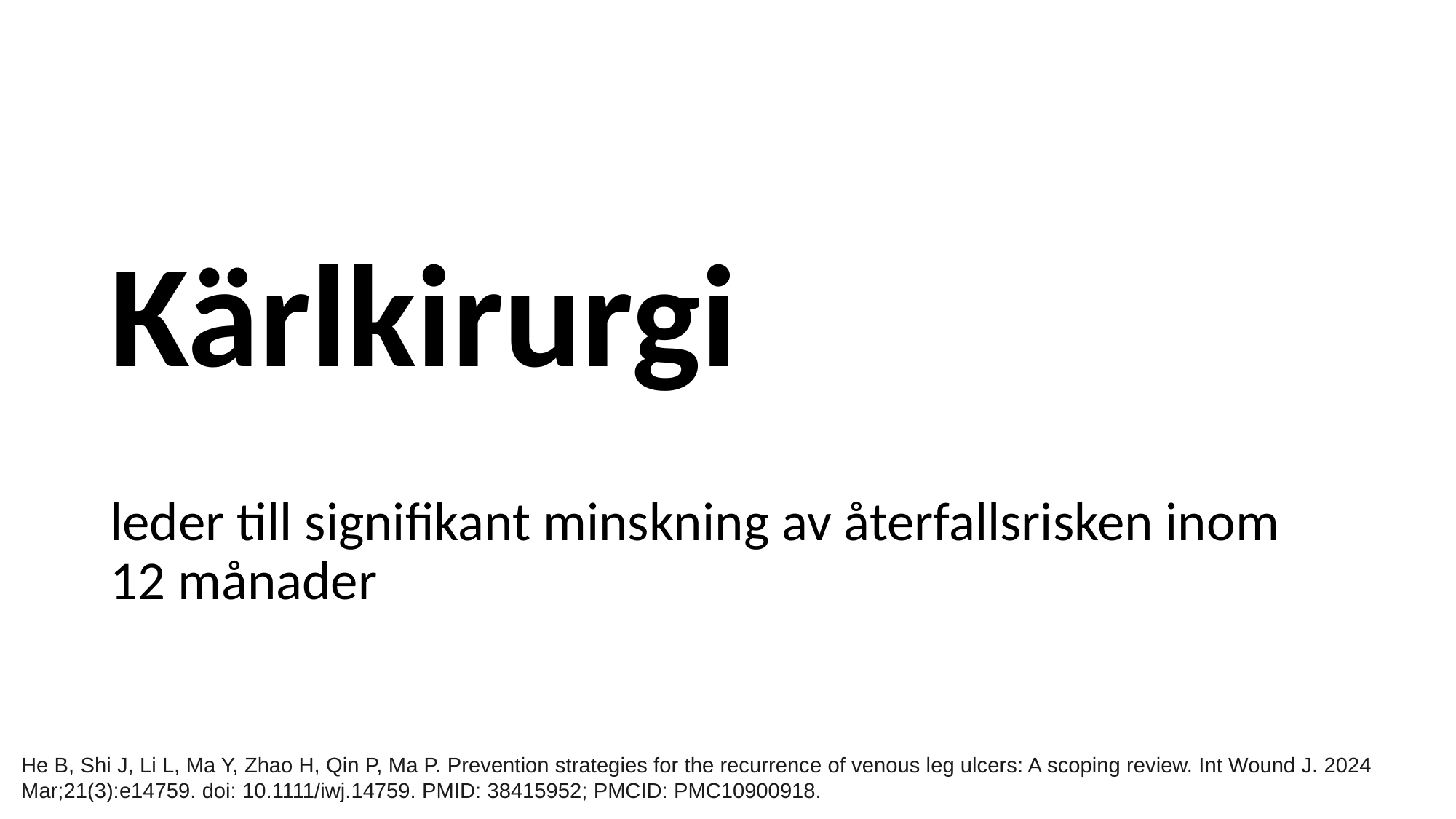

Kärlkirurgi

leder till signifikant minskning av återfallsrisken inom 12 månader
He B, Shi J, Li L, Ma Y, Zhao H, Qin P, Ma P. Prevention strategies for the recurrence of venous leg ulcers: A scoping review. Int Wound J. 2024 Mar;21(3):e14759. doi: 10.1111/iwj.14759. PMID: 38415952; PMCID: PMC10900918.